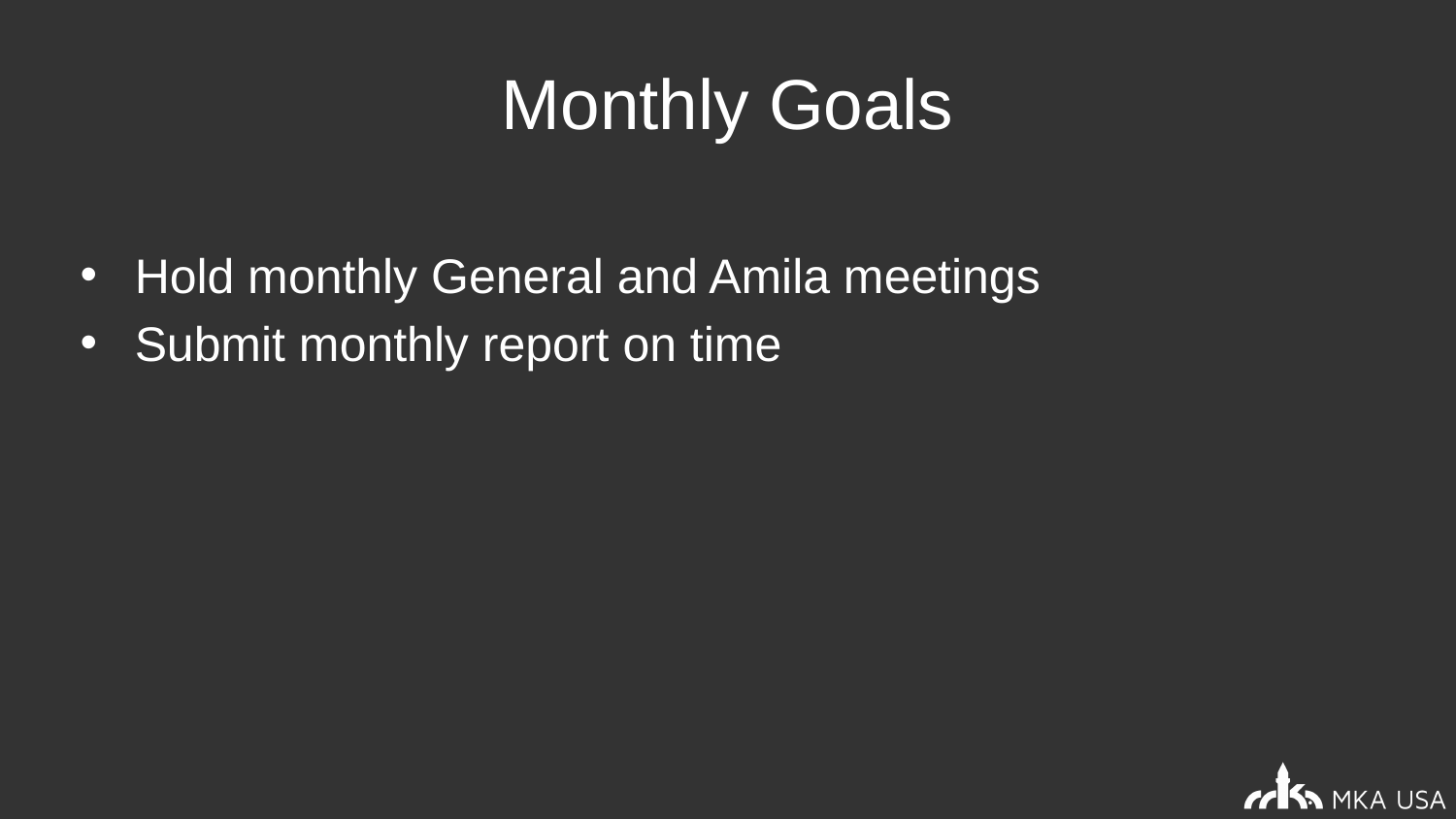

# Monthly Goals

Hold monthly General and Amila meetings
Submit monthly report on time